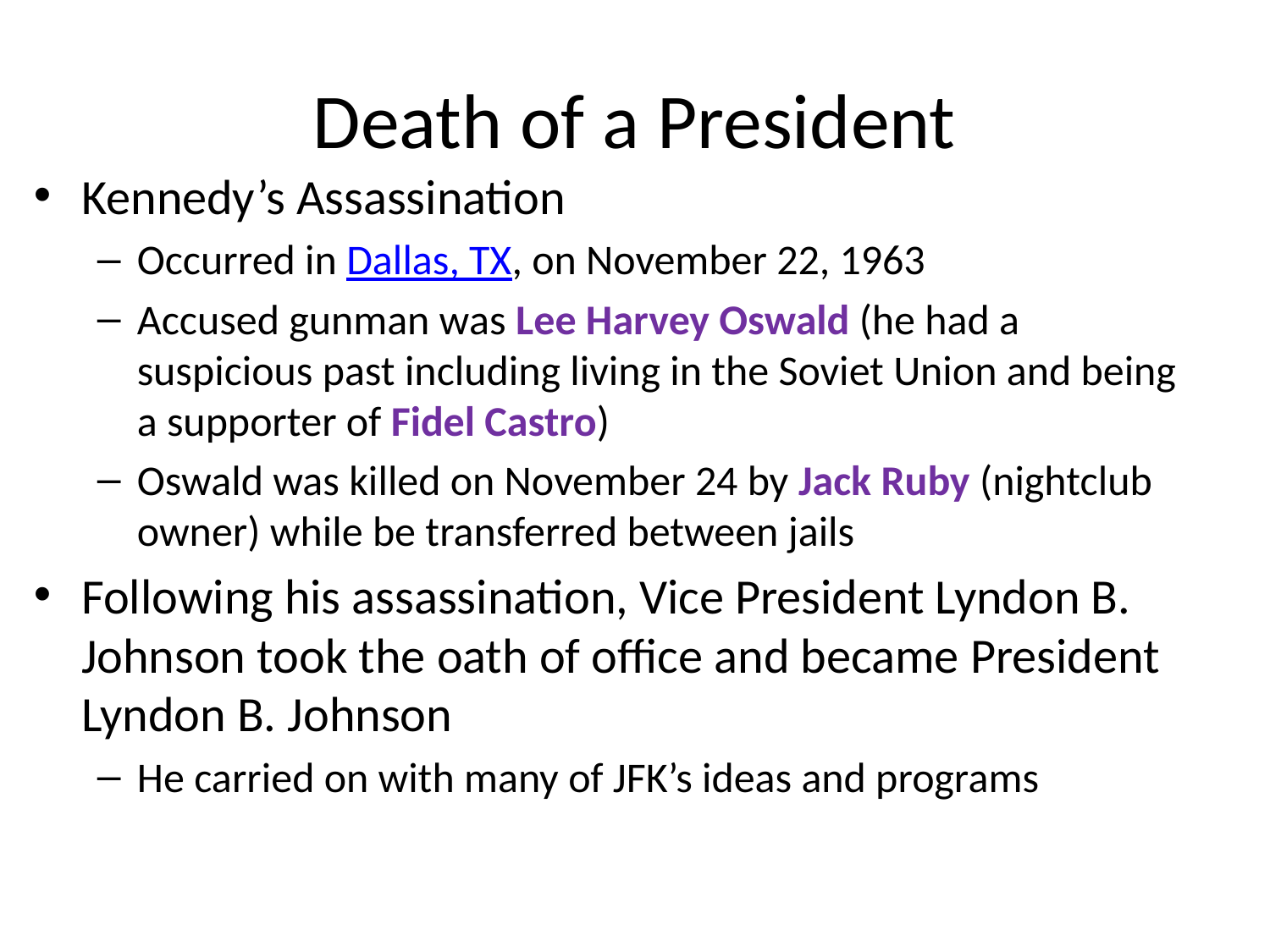

# Death of a President
Kennedy’s Assassination
Occurred in Dallas, TX, on November 22, 1963
Accused gunman was Lee Harvey Oswald (he had a suspicious past including living in the Soviet Union and being a supporter of Fidel Castro)
Oswald was killed on November 24 by Jack Ruby (nightclub owner) while be transferred between jails
Following his assassination, Vice President Lyndon B. Johnson took the oath of office and became President Lyndon B. Johnson
He carried on with many of JFK’s ideas and programs